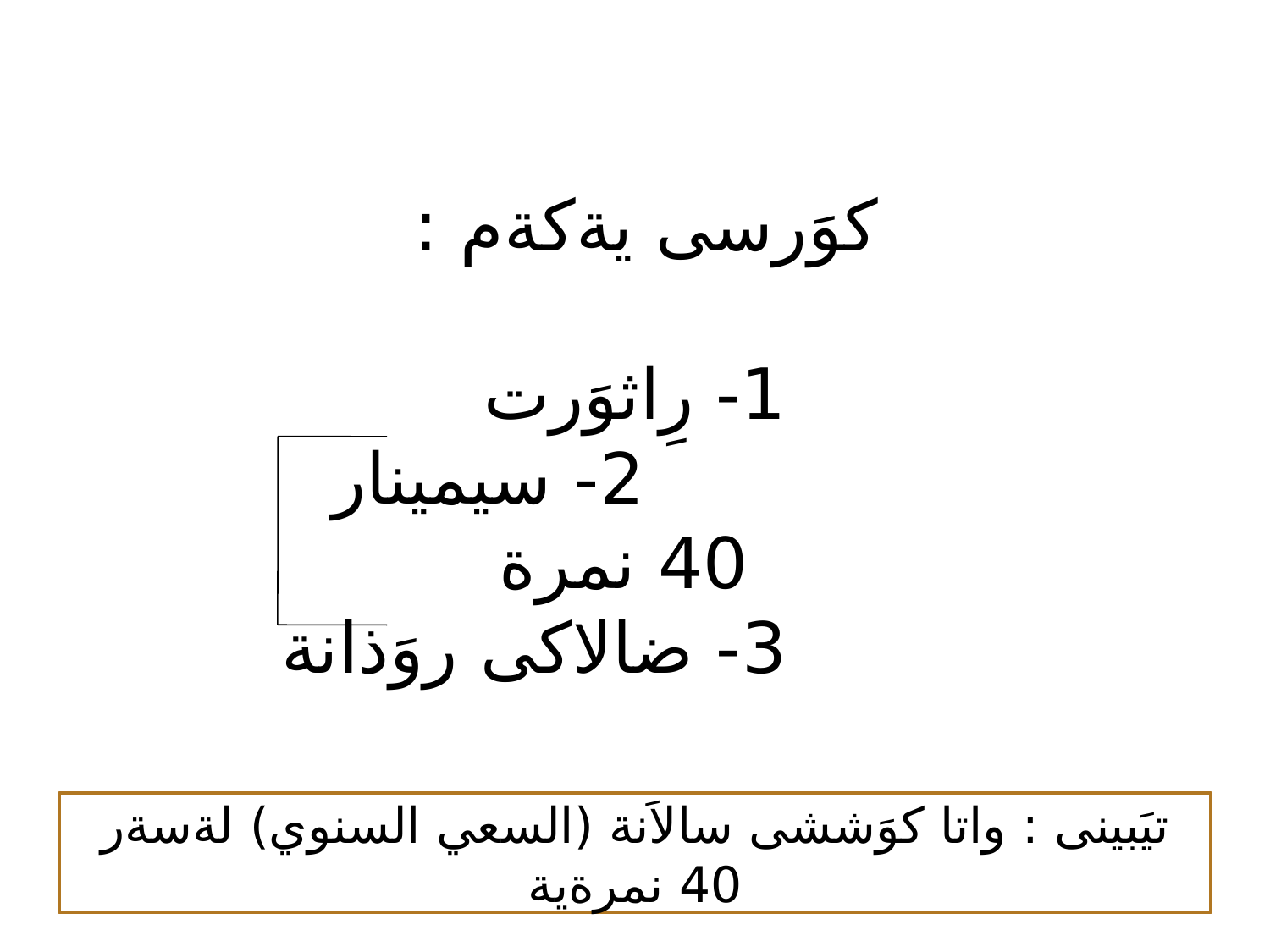

# كوَرسى يةكةم : 1- رِاثوَرت 2- سيمينار                40 نمرة 3- ضالاكى روَذانة
تيَبينى : واتا كوَششى سالاَنة (السعي السنوي) لةسةر 40 نمرةية